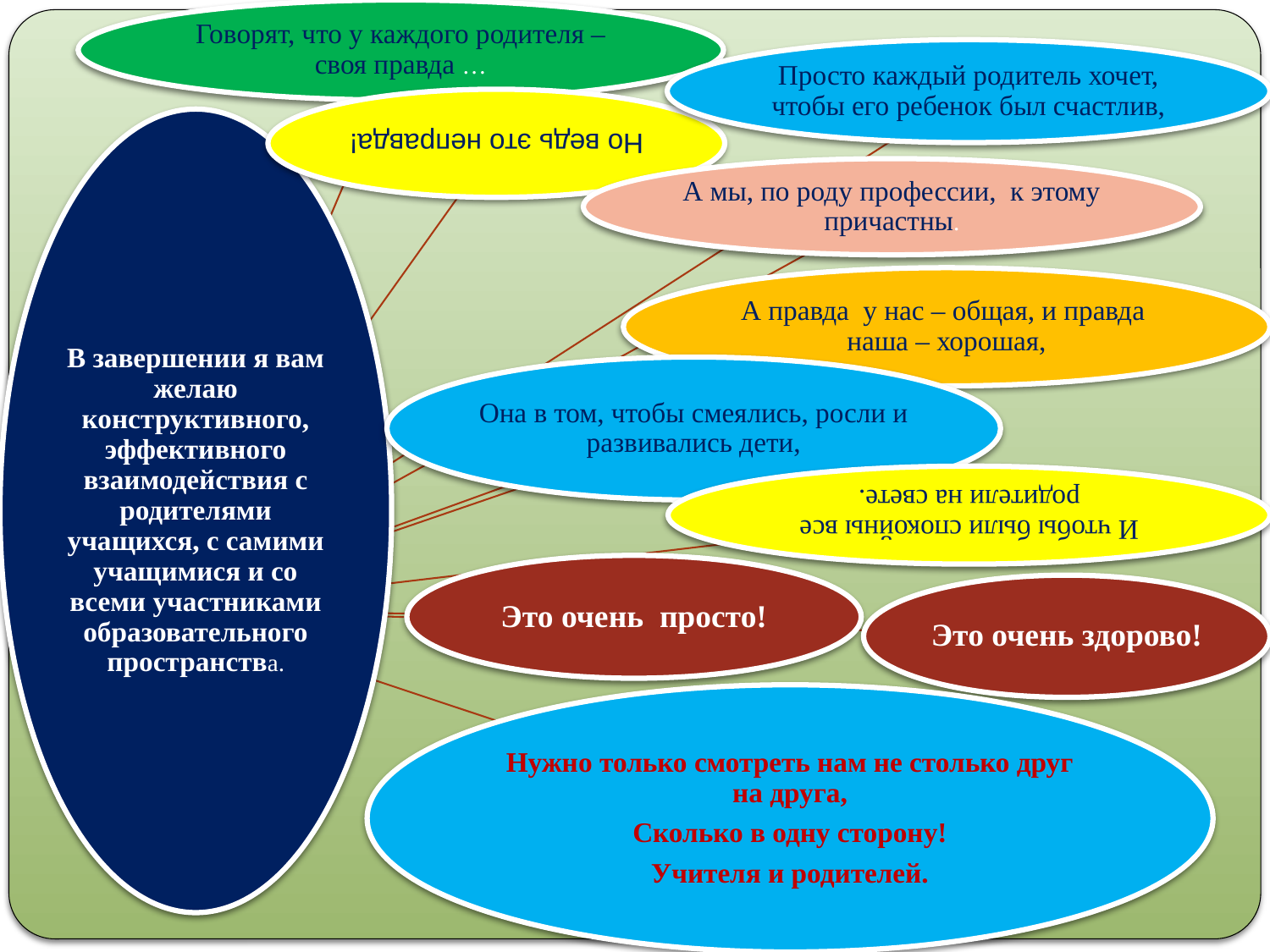

В завершении я вам желаю конструктивного, эффективного взаимодействия с родителями учащихся, с самими учащимися и со всеми участниками образовательного пространства.
Говорят, что у каждого родителя – своя правда …
Но ведь это неправда!
Просто каждый родитель хочет, чтобы его ребенок был счастлив,
А мы, по роду профессии,  к этому причастны.
А правда  у нас – общая, и правда  наша – хорошая,
Она в том, чтобы смеялись, росли и развивались дети,
И чтобы были спокойны все родители на свете.
Это очень  просто!
Это очень здорово!
Нужно только смотреть нам не столько друг на друга,
Сколько в одну сторону!
Учителя и родителей.